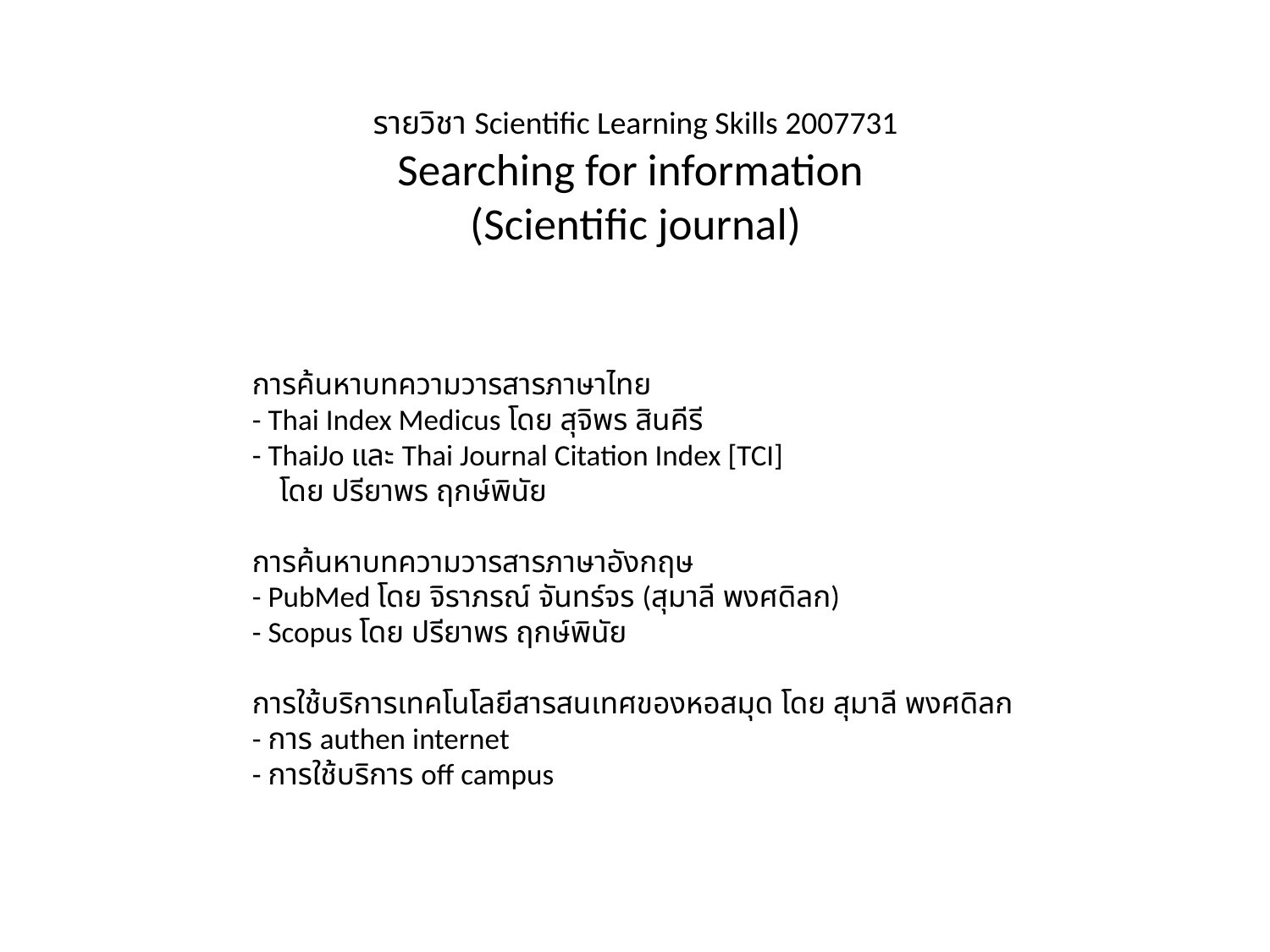

# รายวิชา Scientific Learning Skills 2007731 Searching for information (Scientific journal)
การค้นหาบทความวารสารภาษาไทย
- Thai Index Medicus โดย สุจิพร สินคีรี
- ThaiJo และ Thai Journal Citation Index [TCI]
    โดย ปรียาพร ฤกษ์พินัย
การค้นหาบทความวารสารภาษาอังกฤษ
- PubMed โดย จิราภรณ์ จันทร์จร (สุมาลี พงศดิลก)
- Scopus โดย ปรียาพร ฤกษ์พินัย
การใช้บริการเทคโนโลยีสารสนเทศของหอสมุด โดย สุมาลี พงศดิลก
- การ authen internet
- การใช้บริการ off campus